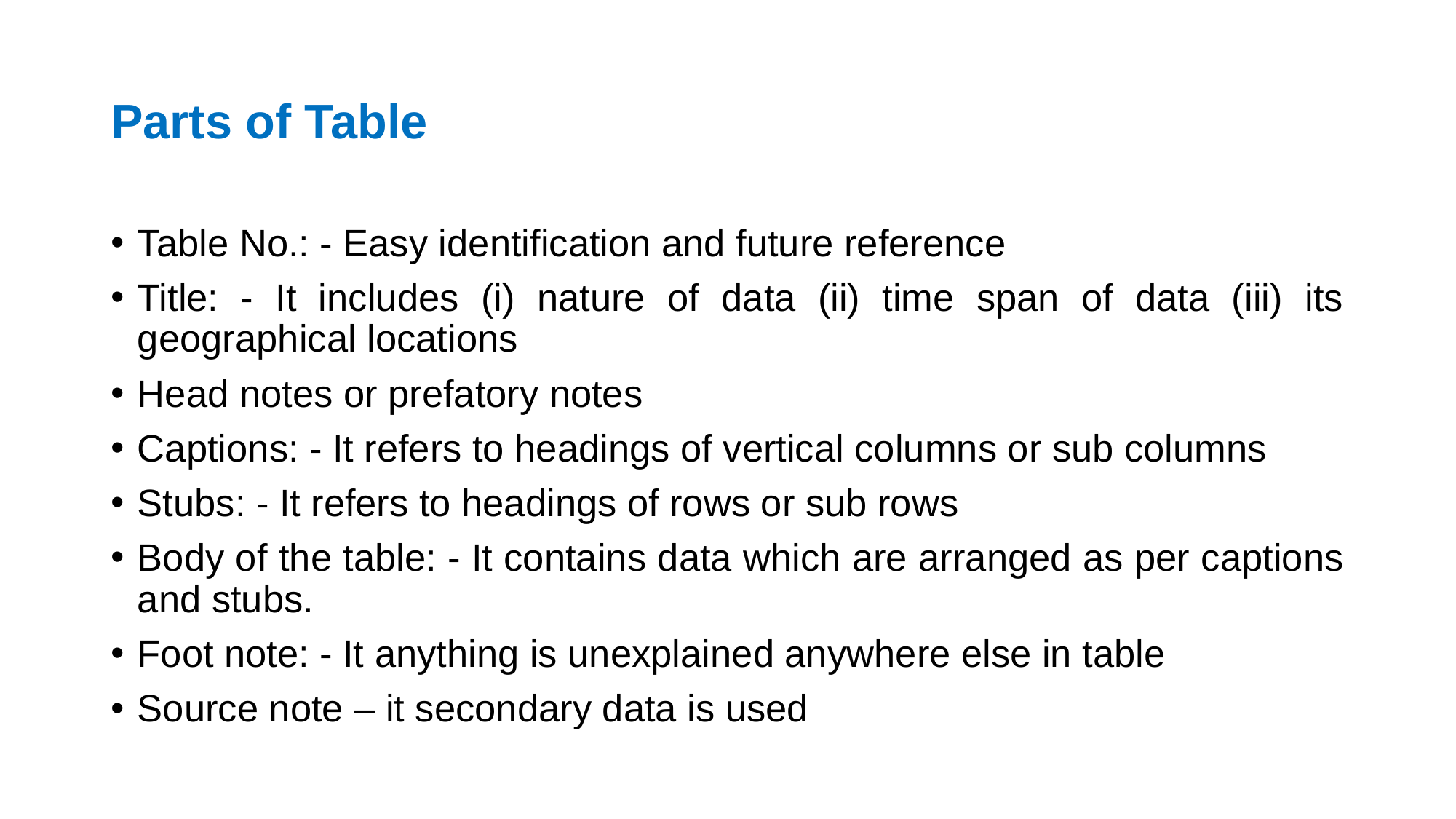

# Parts of Table
Table No.: - Easy identification and future reference
Title: - It includes (i) nature of data (ii) time span of data (iii) its geographical locations
Head notes or prefatory notes
Captions: - It refers to headings of vertical columns or sub columns
Stubs: - It refers to headings of rows or sub rows
Body of the table: - It contains data which are arranged as per captions and stubs.
Foot note: - It anything is unexplained anywhere else in table
Source note – it secondary data is used